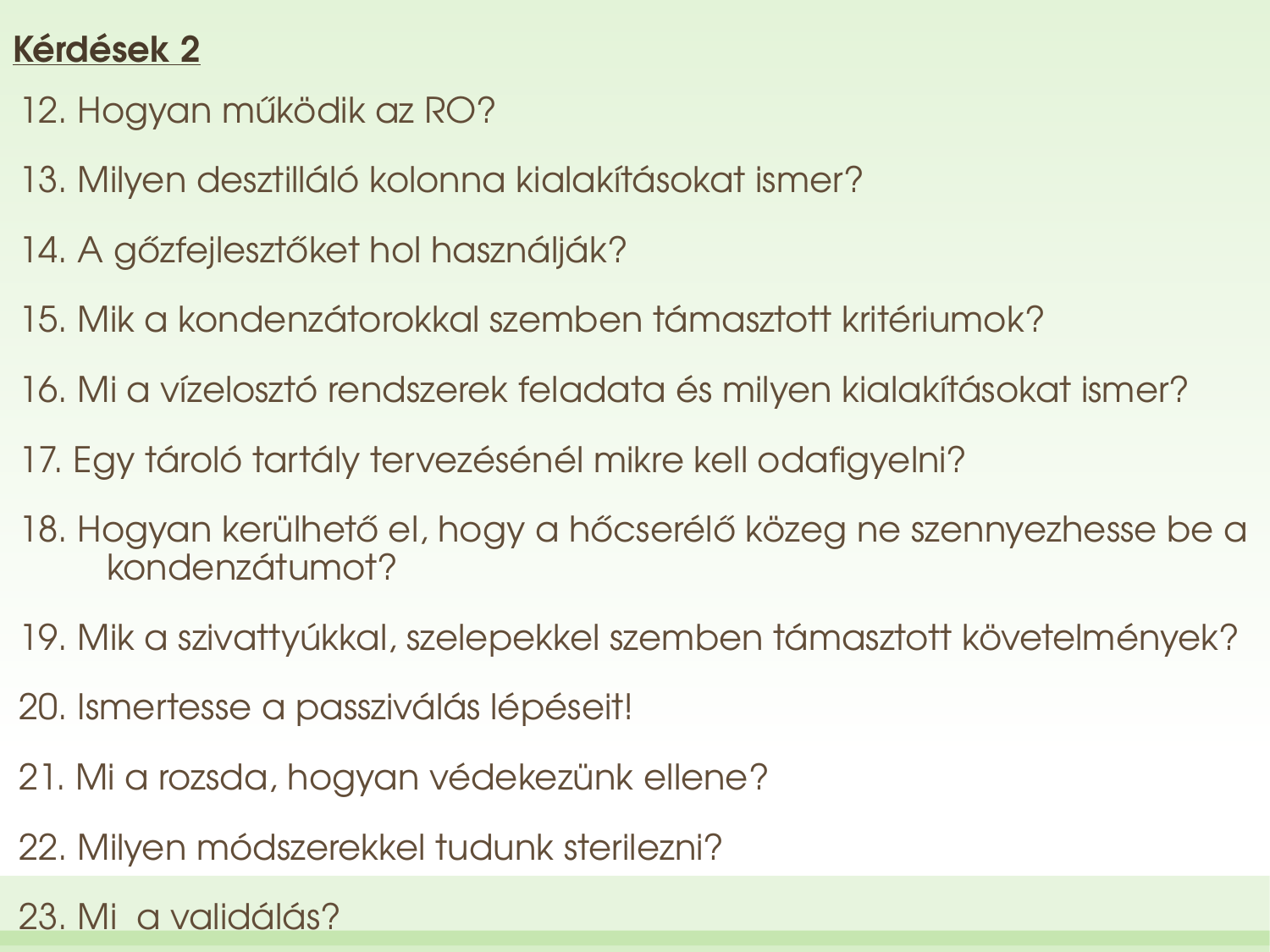

# Kérdések 2
12. Hogyan működik az RO?
13. Milyen desztilláló kolonna kialakításokat ismer?
14. A gőzfejlesztőket hol használják?
15. Mik a kondenzátorokkal szemben támasztott kritériumok?
16. Mi a vízelosztó rendszerek feladata és milyen kialakításokat ismer?
17. Egy tároló tartály tervezésénél mikre kell odafigyelni?
18. Hogyan kerülhető el, hogy a hőcserélő közeg ne szennyezhesse be a          kondenzátumot?
19. Mik a szivattyúkkal, szelepekkel szemben támasztott követelmények?
20. Ismertesse a passziválás lépéseit!
21. Mi a rozsda, hogyan védekezünk ellene?
22. Milyen módszerekkel tudunk sterilezni?
23. Mi  a validálás?